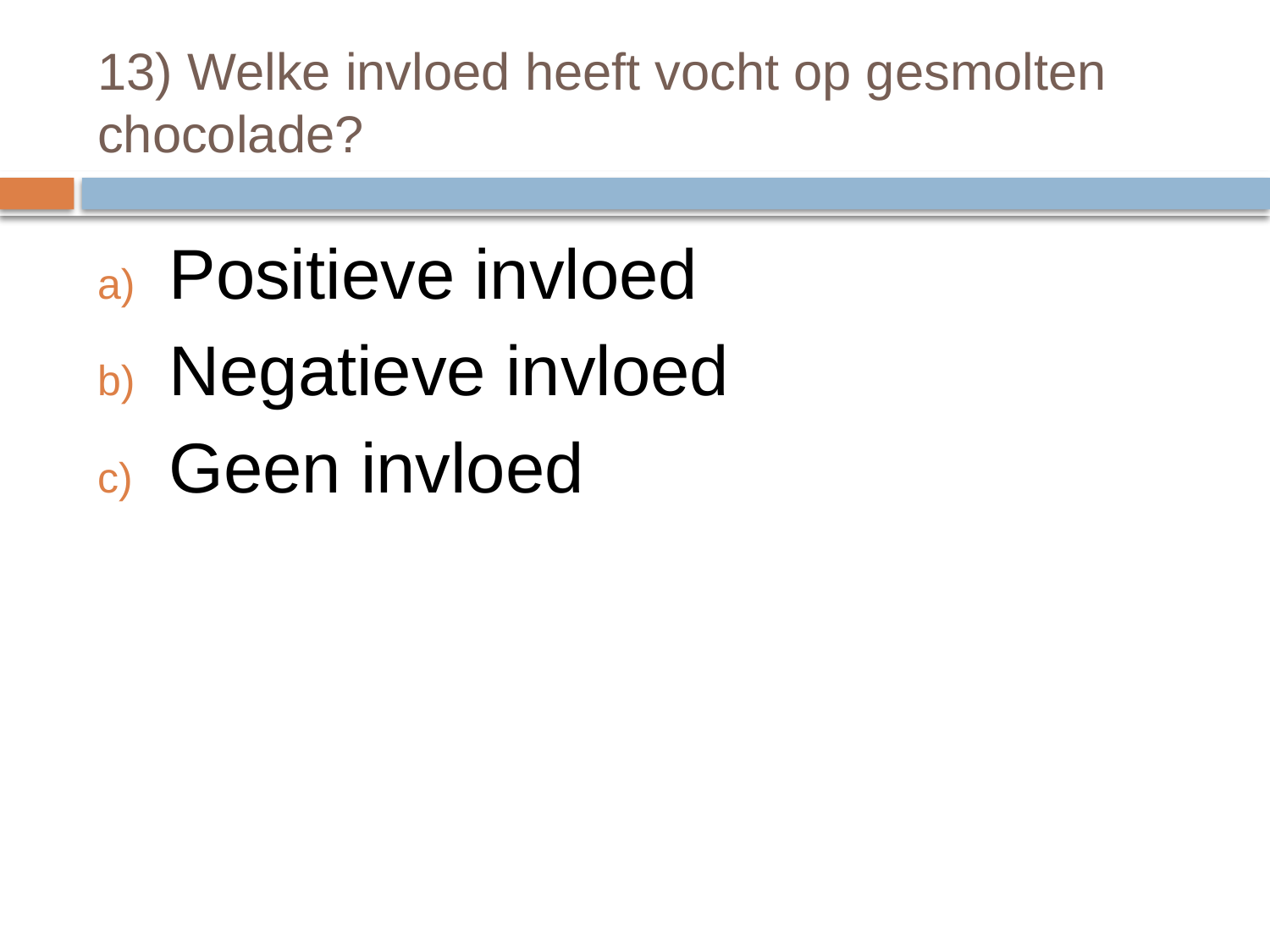

# 13) Welke invloed heeft vocht op gesmolten chocolade?
Positieve invloed
Negatieve invloed
Geen invloed